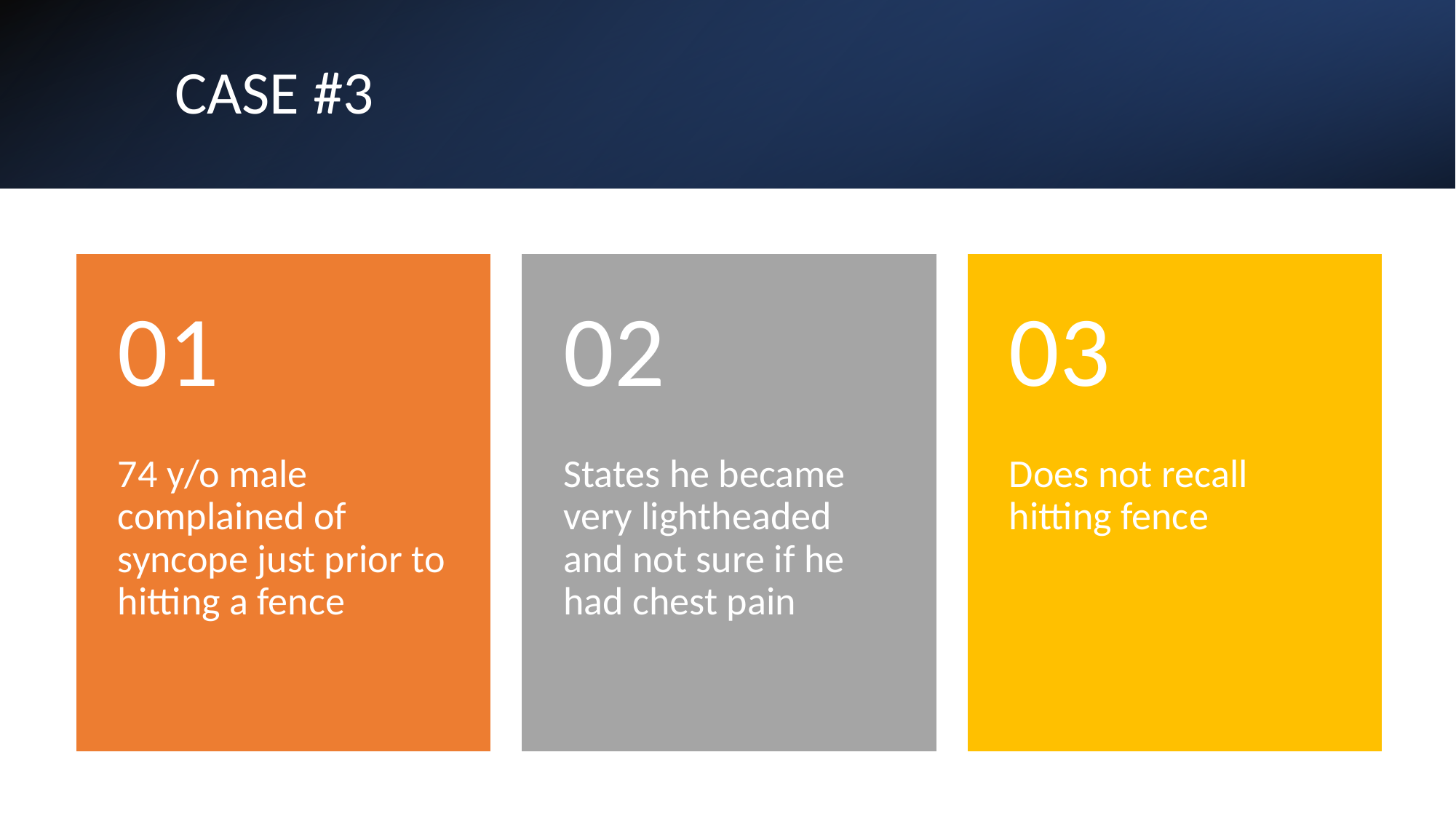

# CASE #3
74 y/o male complained of syncope just prior to hitting a fence
01
States he became very lightheaded and not sure if he had chest pain
02
Does not recall hitting fence
03